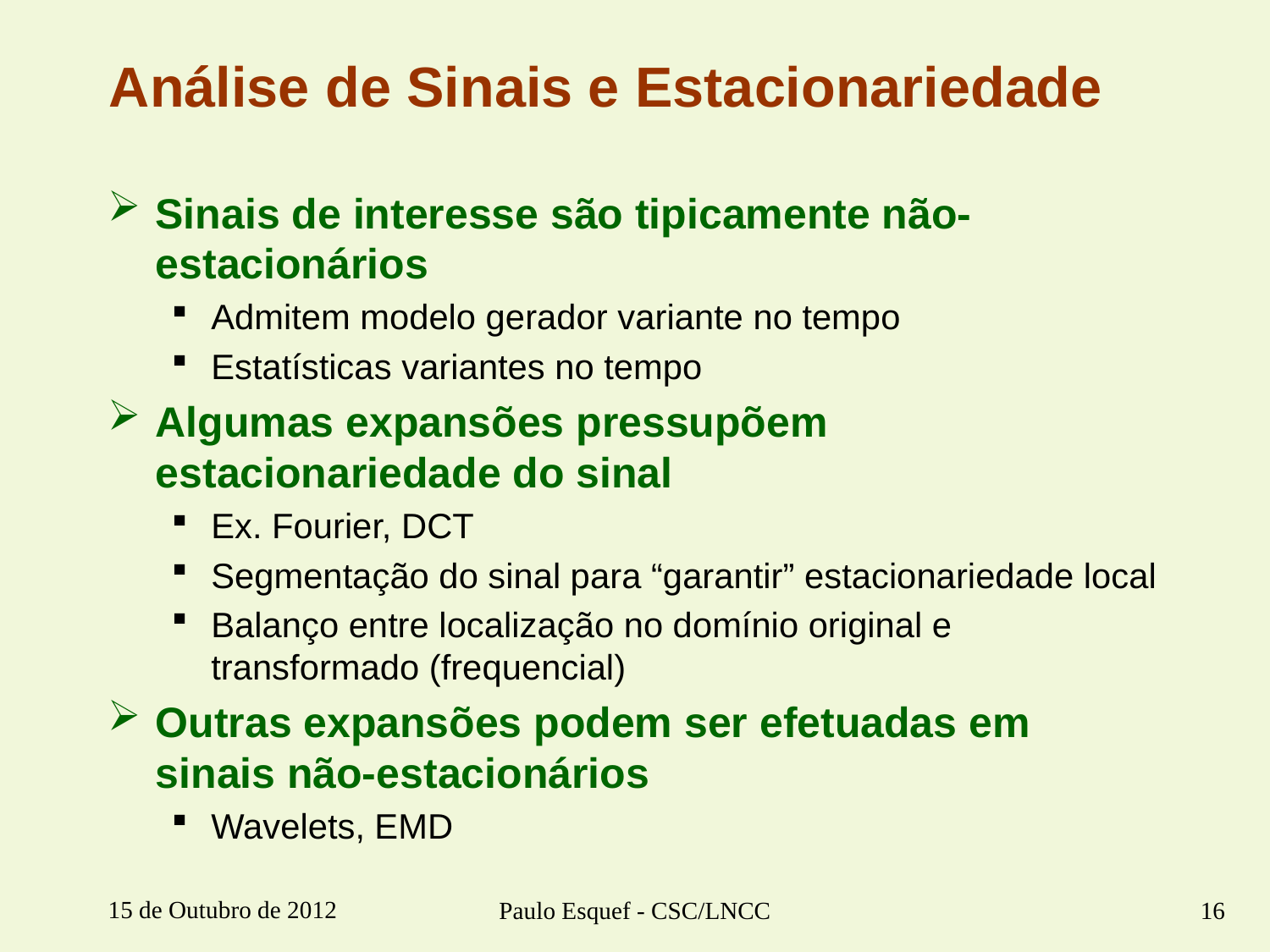

# Análise de Sinais e Estacionariedade
Sinais de interesse são tipicamente não-estacionários
Admitem modelo gerador variante no tempo
Estatísticas variantes no tempo
Algumas expansões pressupõem  estacionariedade do sinal
Ex. Fourier, DCT
Segmentação do sinal para “garantir” estacionariedade local
Balanço entre localização no domínio original e transformado (frequencial)
Outras expansões podem ser efetuadas em sinais não-estacionários
Wavelets, EMD
15 de Outubro de 2012
Paulo Esquef - CSC/LNCC
16